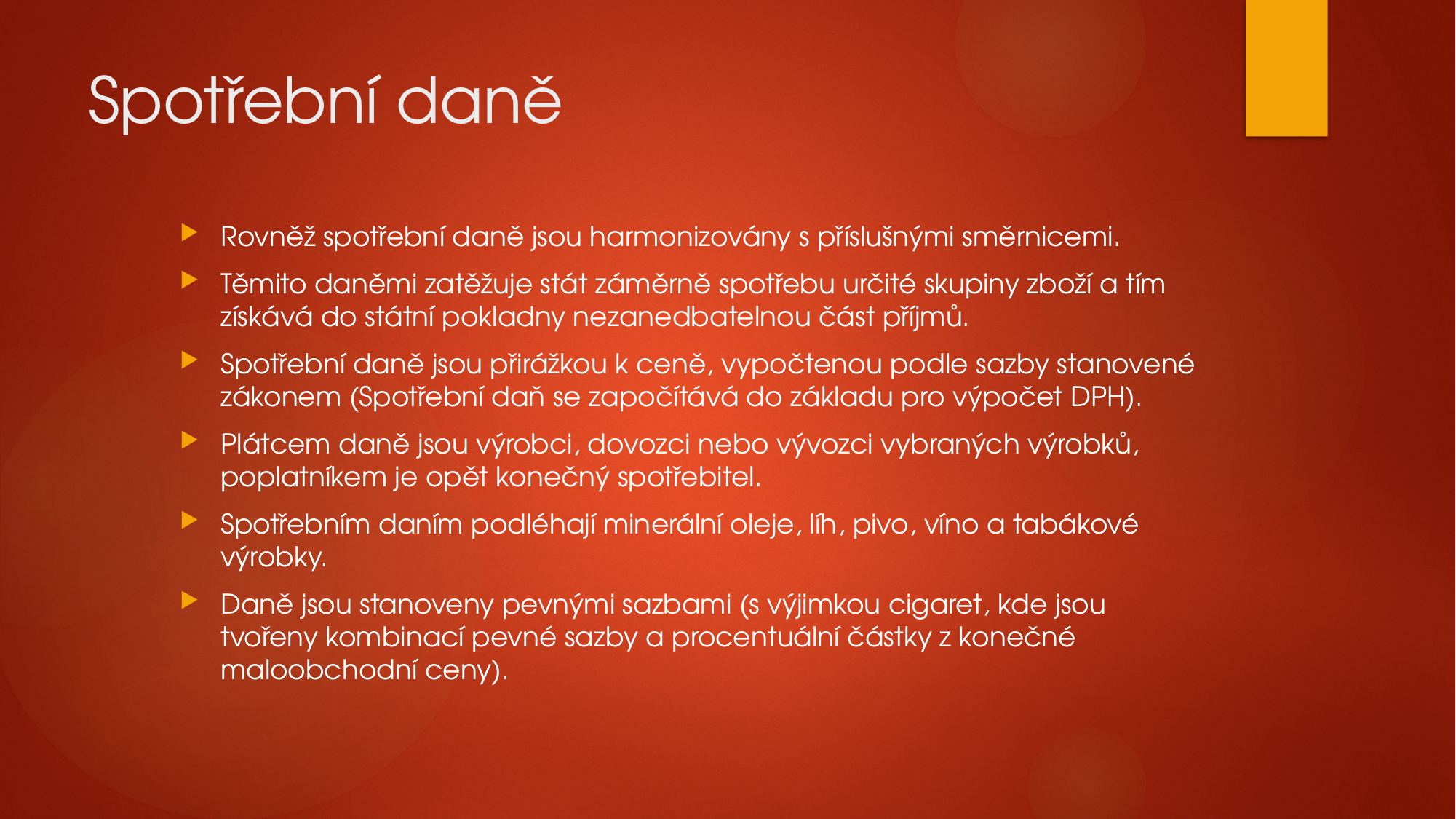

# Spotřební daně
Rovněž spotřební daně jsou harmonizovány s příslušnými směrnicemi.
Těmito daněmi zatěžuje stát záměrně spotřebu určité skupiny zboží a tím získává do státní pokladny nezanedbatelnou část příjmů.
Spotřební daně jsou přirážkou k ceně, vypočtenou podle sazby stanovené zákonem (Spotřební daň se započítává do základu pro výpočet DPH).
Plátcem daně jsou výrobci, dovozci nebo vývozci vybraných výrobků, poplatníkem je opět konečný spotřebitel.
Spotřebním daním podléhají minerální oleje, líh, pivo, víno a tabákové výrobky.
Daně jsou stanoveny pevnými sazbami (s výjimkou cigaret, kde jsou tvořeny kombinací pevné sazby a procentuální částky z konečné maloobchodní ceny).